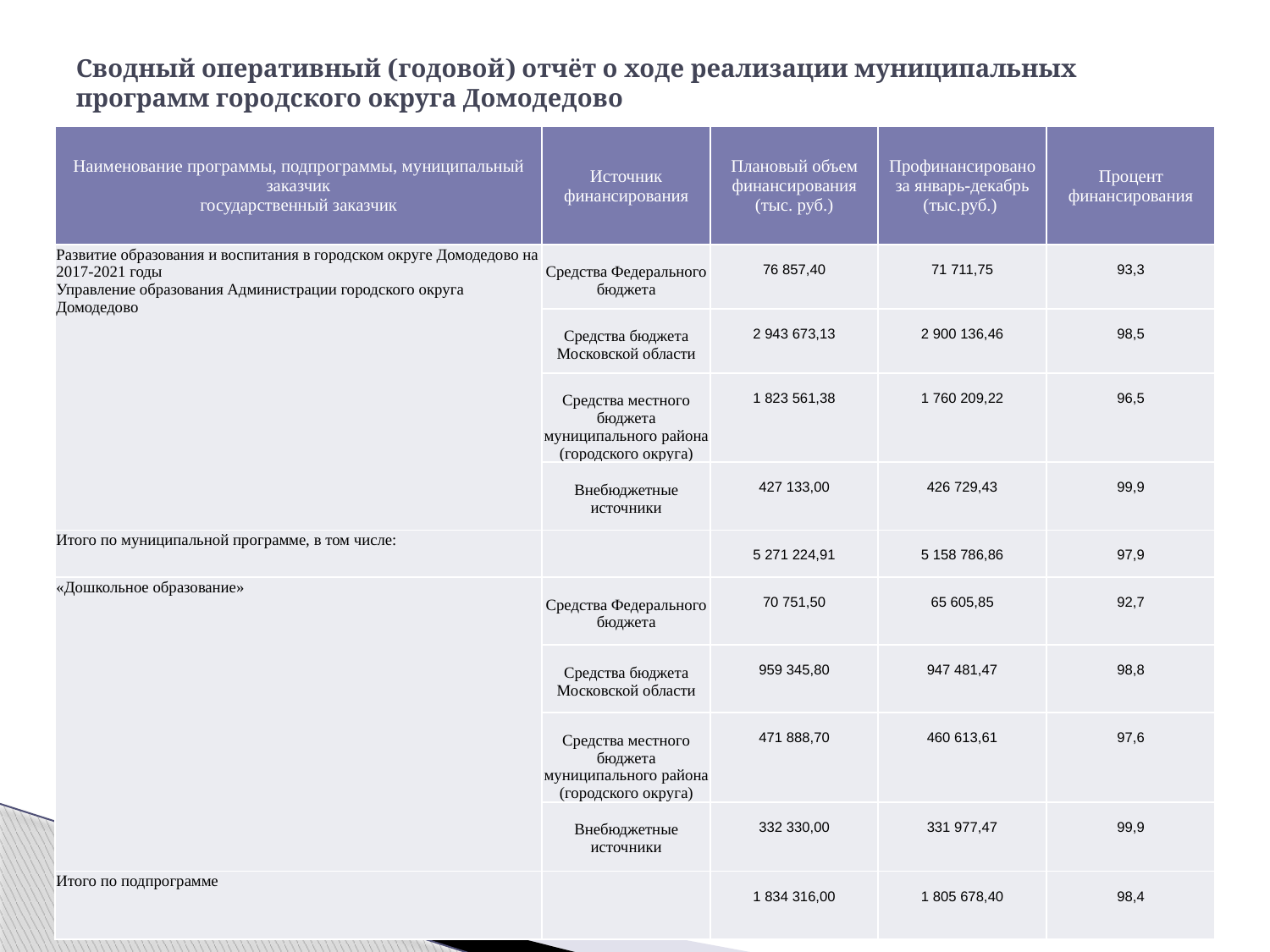

# Сводный оперативный (годовой) отчёт о ходе реализации муниципальных программ городского округа Домодедово
| Наименование программы, подпрограммы, муниципальный заказчик государственный заказчик | Источник финансирования | Плановый объем финансирования (тыс. руб.) | Профинансировано за январь-декабрь (тыс.руб.) | Процент финансирования |
| --- | --- | --- | --- | --- |
| Развитие образования и воспитания в городском округе Домодедово на 2017-2021 годы Управление образования Администрации городского округа Домодедово | Средства Федерального бюджета | 76 857,40 | 71 711,75 | 93,3 |
|  | Средства бюджета Московской области | 2 943 673,13 | 2 900 136,46 | 98,5 |
|  | Средства местного бюджета муниципального района (городского округа) | 1 823 561,38 | 1 760 209,22 | 96,5 |
|  | Внебюджетные источники | 427 133,00 | 426 729,43 | 99,9 |
| Итого по муниципальной программе, в том числе: |  | 5 271 224,91 | 5 158 786,86 | 97,9 |
| «Дошкольное образование» | Средства Федерального бюджета | 70 751,50 | 65 605,85 | 92,7 |
|  | Средства бюджета Московской области | 959 345,80 | 947 481,47 | 98,8 |
|  | Средства местного бюджета муниципального района (городского округа) | 471 888,70 | 460 613,61 | 97,6 |
|  | Внебюджетные источники | 332 330,00 | 331 977,47 | 99,9 |
| Итого по подпрограмме |  | 1 834 316,00 | 1 805 678,40 | 98,4 |